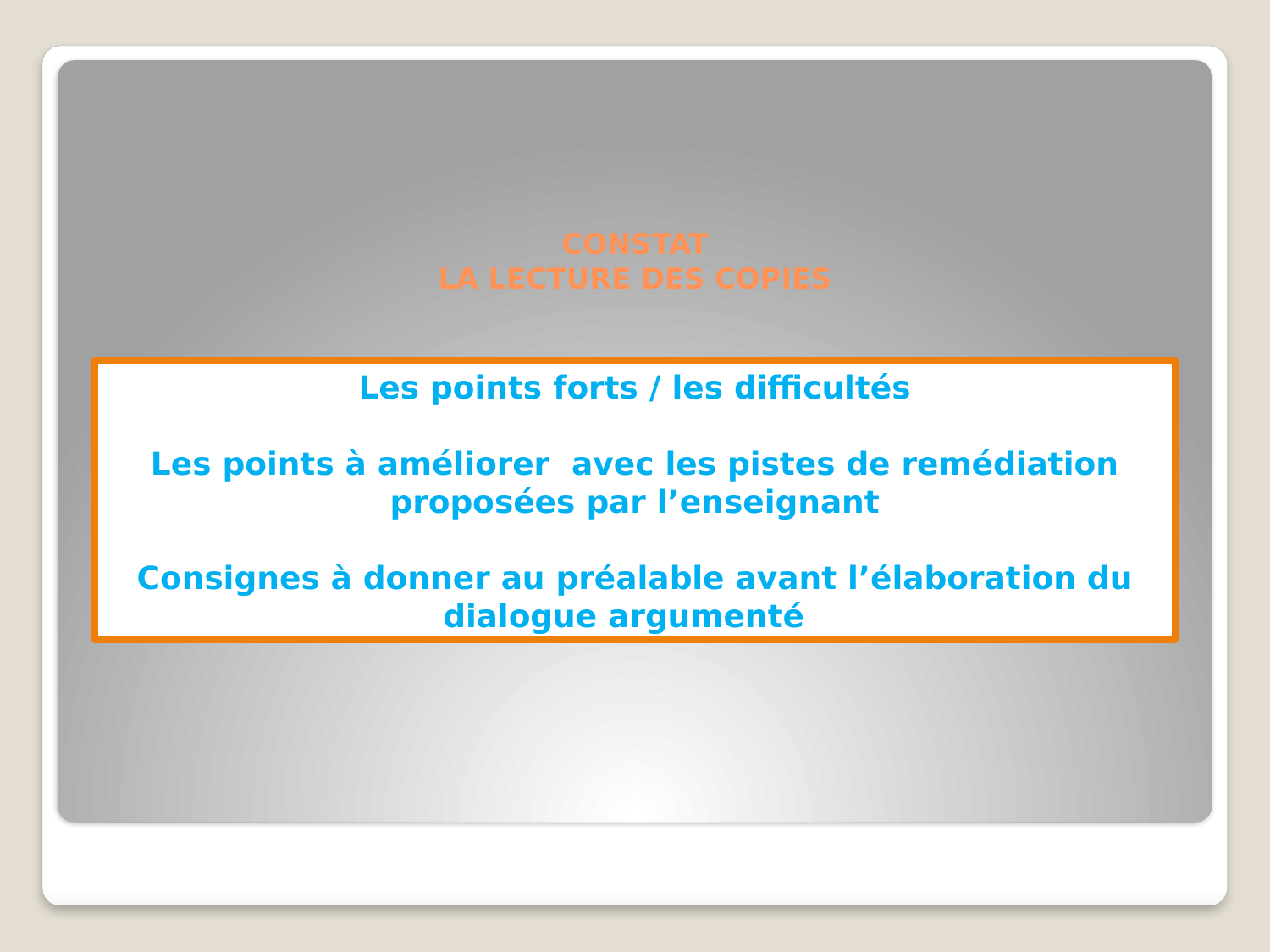

# CONSTAT LA LECTURE DES COPIES

Les points forts / les difficultés

Les points à améliorer  avec les pistes de remédiation proposées par l’enseignant

Consignes à donner au préalable avant l’élaboration du dialogue argumenté